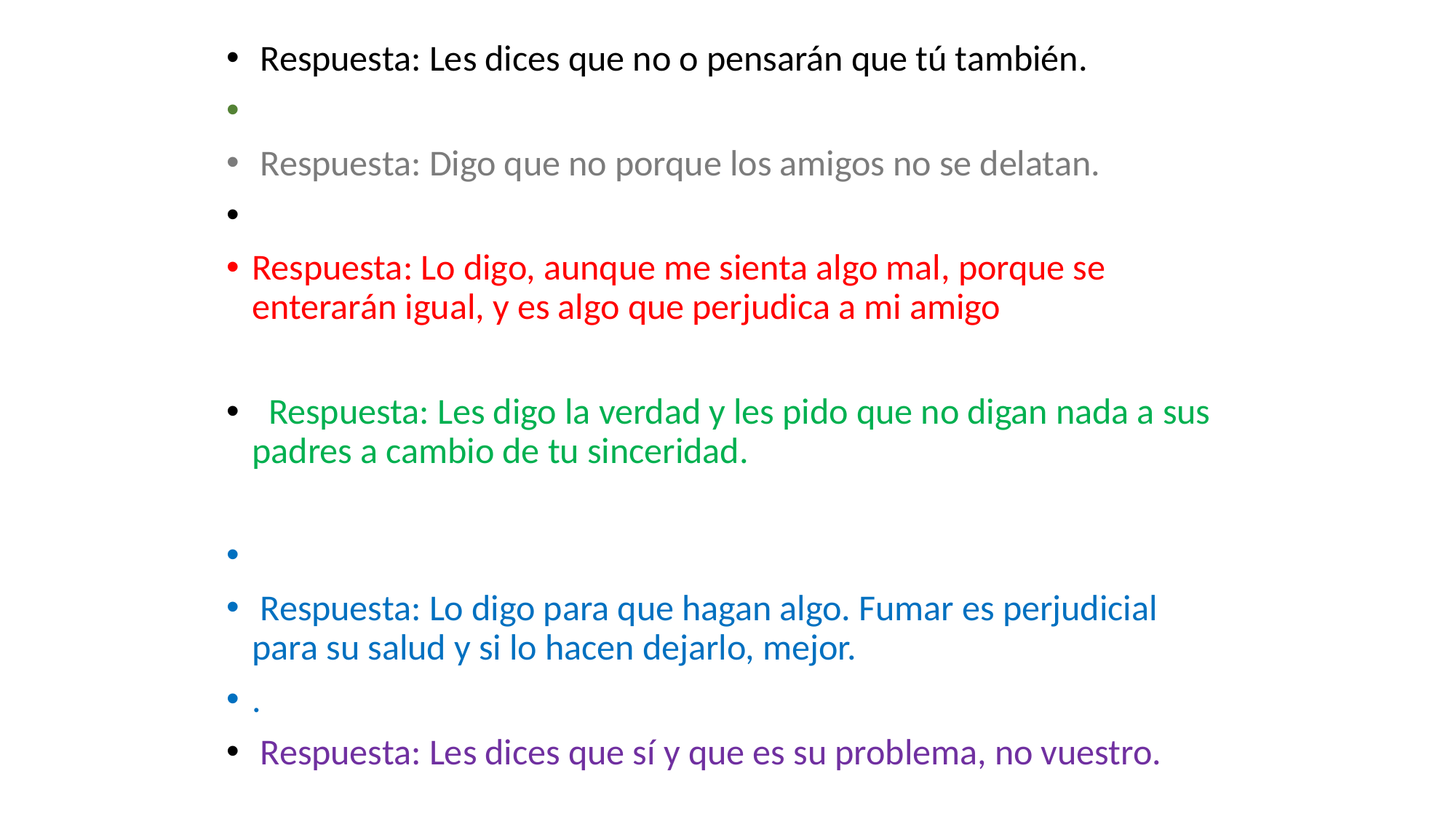

Respuesta: Les dices que no o pensarán que tú también.

 Respuesta: Digo que no porque los amigos no se delatan.

Respuesta: Lo digo, aunque me sienta algo mal, porque se enterarán igual, y es algo que perjudica a mi amigo

  Respuesta: Les digo la verdad y les pido que no digan nada a sus padres a cambio de tu sinceridad.

 Respuesta: Lo digo para que hagan algo. Fumar es perjudicial para su salud y si lo hacen dejarlo, mejor.
.
 Respuesta: Les dices que sí y que es su problema, no vuestro.

#